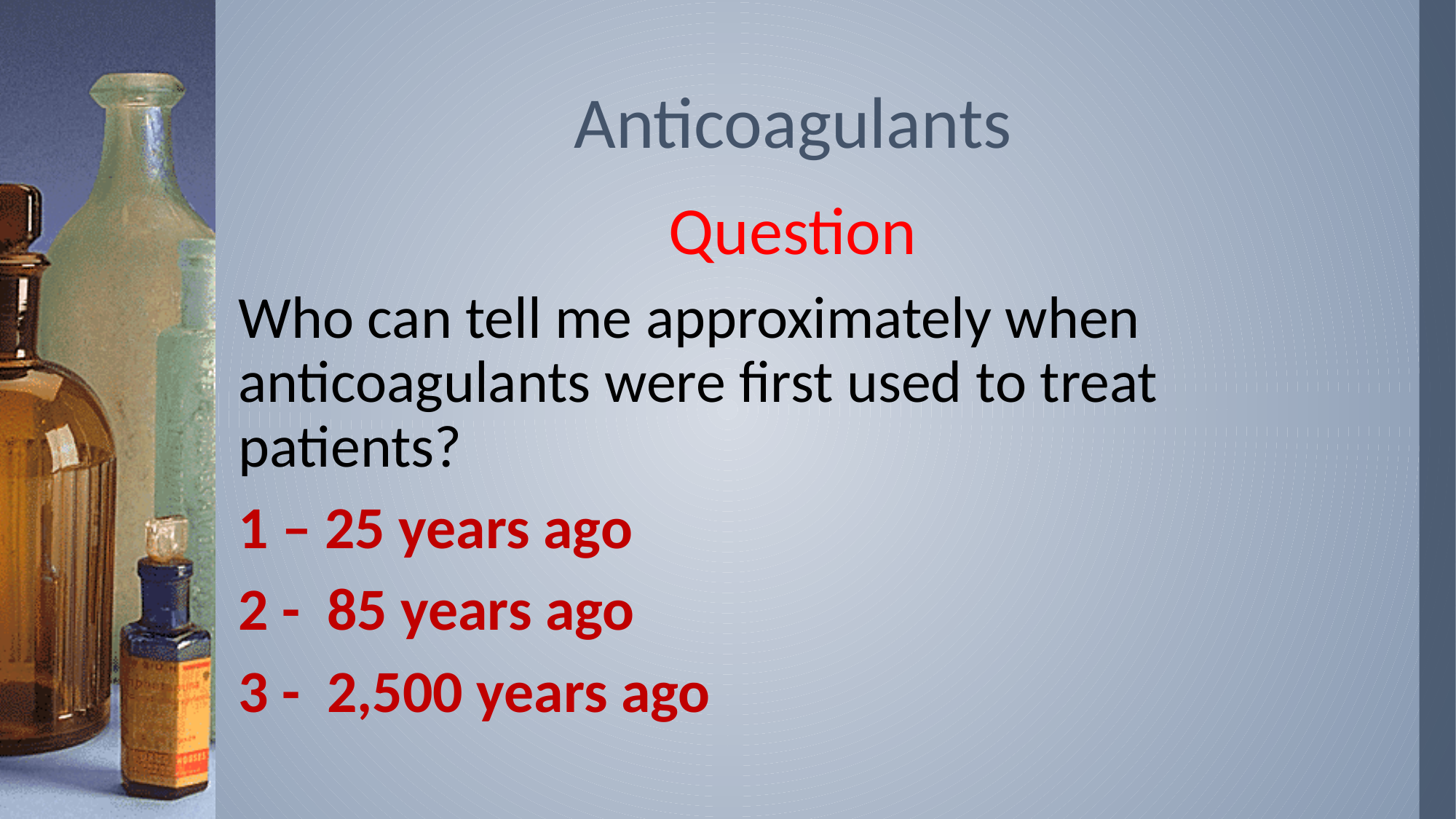

# Anticoagulants
Question
Who can tell me approximately when anticoagulants were first used to treat patients?
1 – 25 years ago
2 -  85 years ago
3 -  2,500 years ago